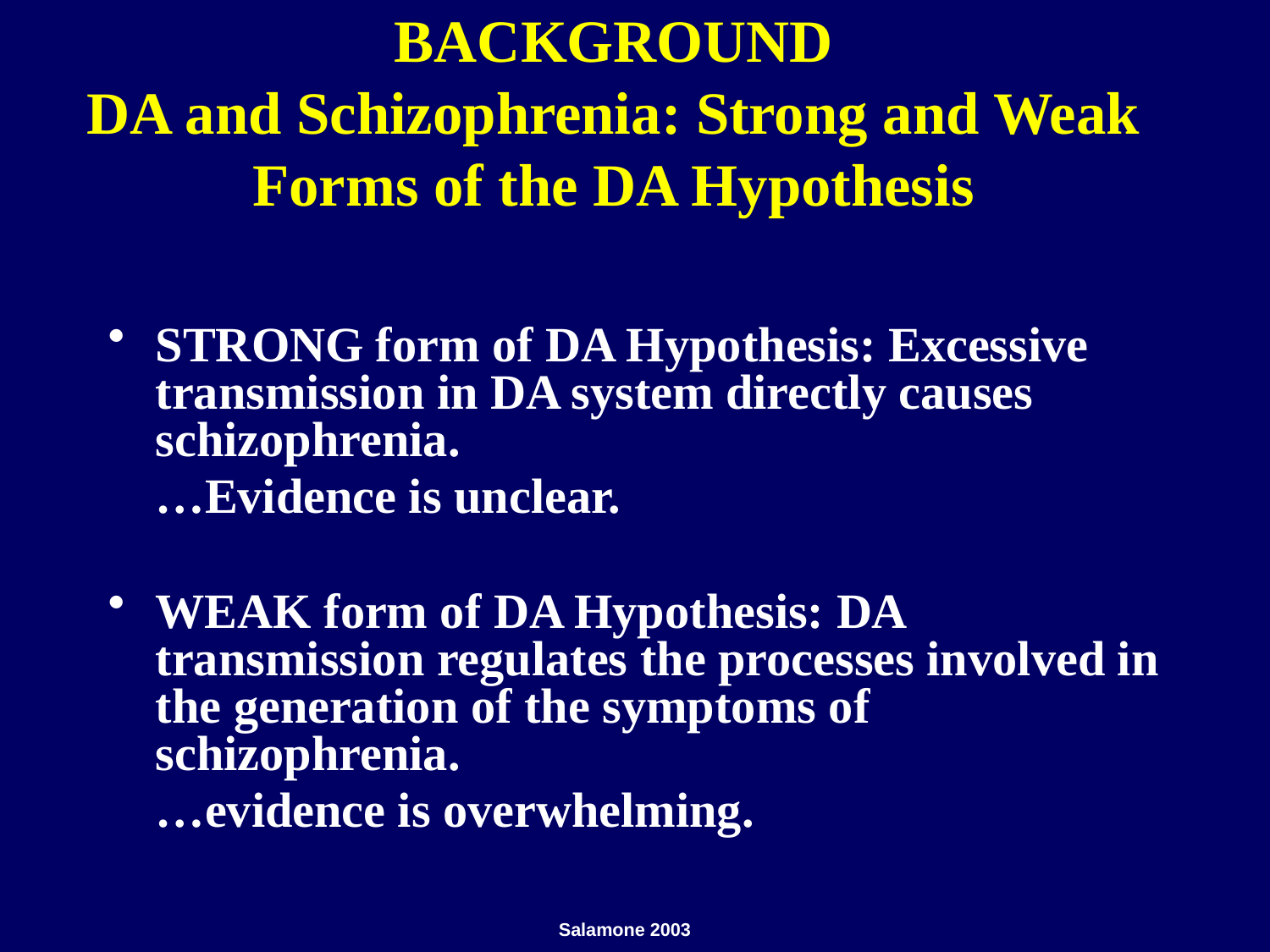

# BACKGROUND DA and Schizophrenia: Strong and Weak Forms of the DA Hypothesis
STRONG form of DA Hypothesis: Excessive transmission in DA system directly causes schizophrenia.
	…Evidence is unclear.

WEAK form of DA Hypothesis: DA transmission regulates the processes involved in the generation of the symptoms of schizophrenia.
	…evidence is overwhelming.
Salamone 2003